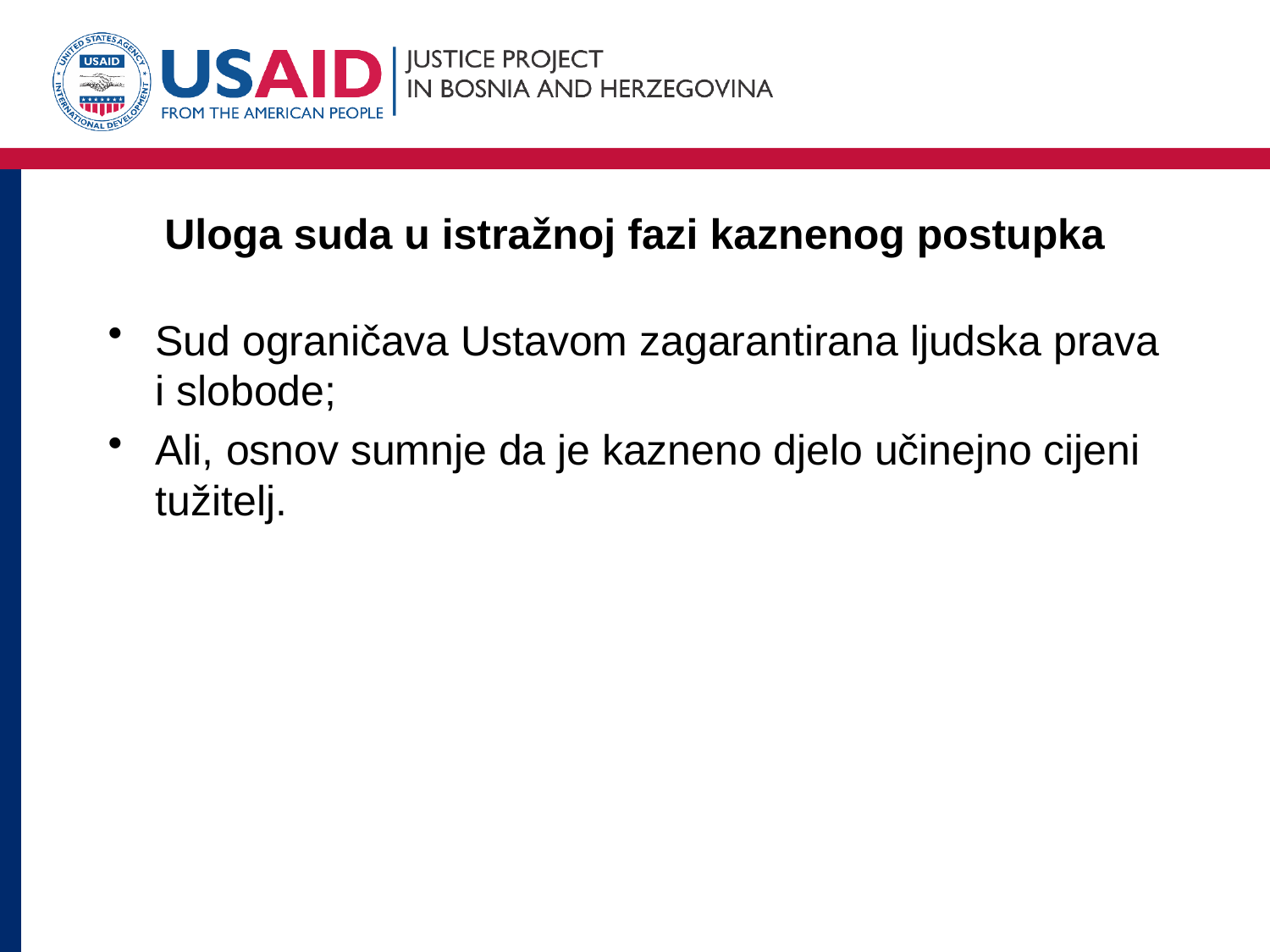

# Uloga suda u istražnoj fazi kaznenog postupka
Sud ograničava Ustavom zagarantirana ljudska prava i slobode;
Ali, osnov sumnje da je kazneno djelo učinejno cijeni tužitelj.